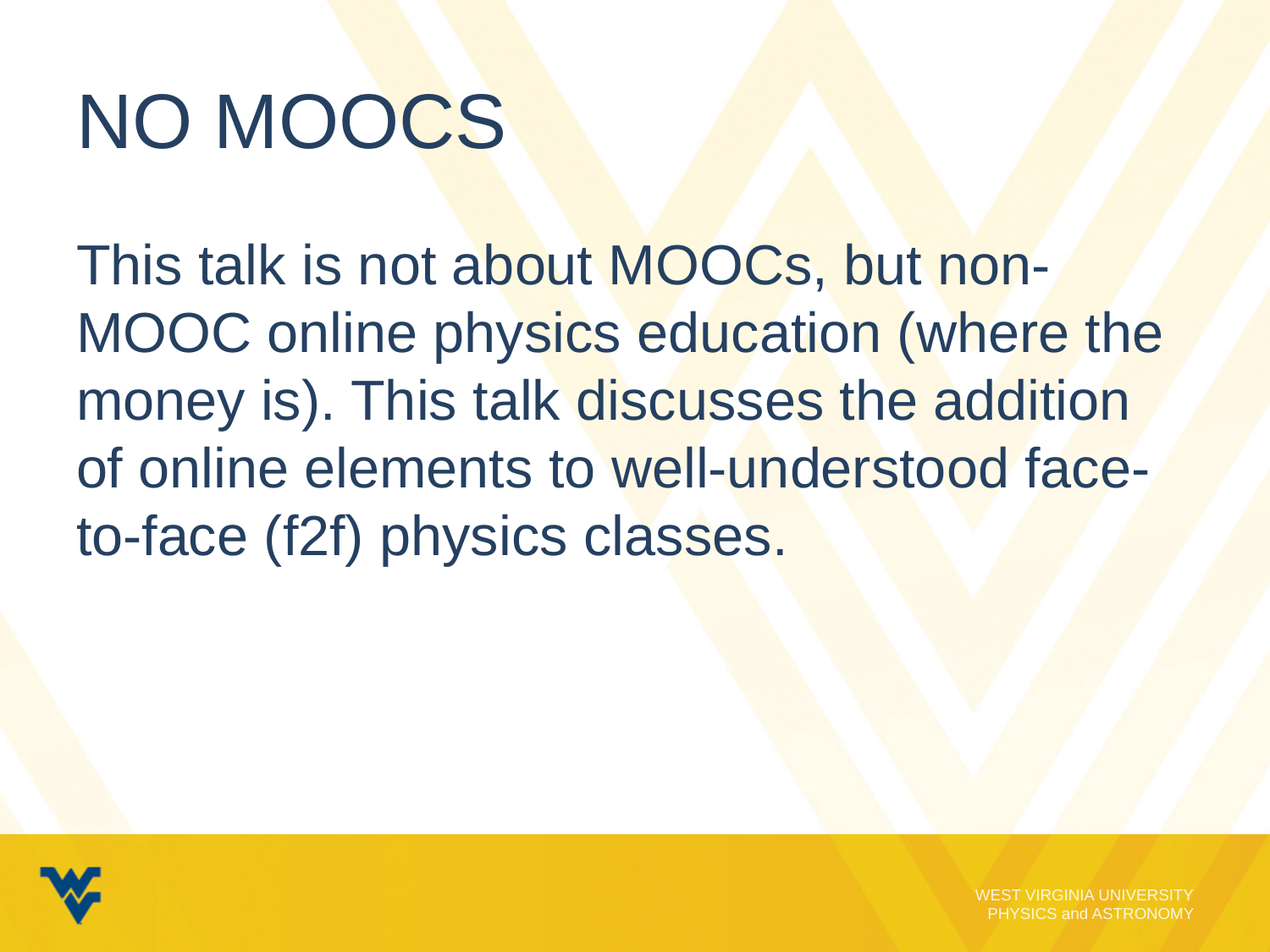

# No Moocs
This talk is not about MOOCs, but non-MOOC online physics education (where the money is). This talk discusses the addition of online elements to well-understood face-to-face (f2f) physics classes.